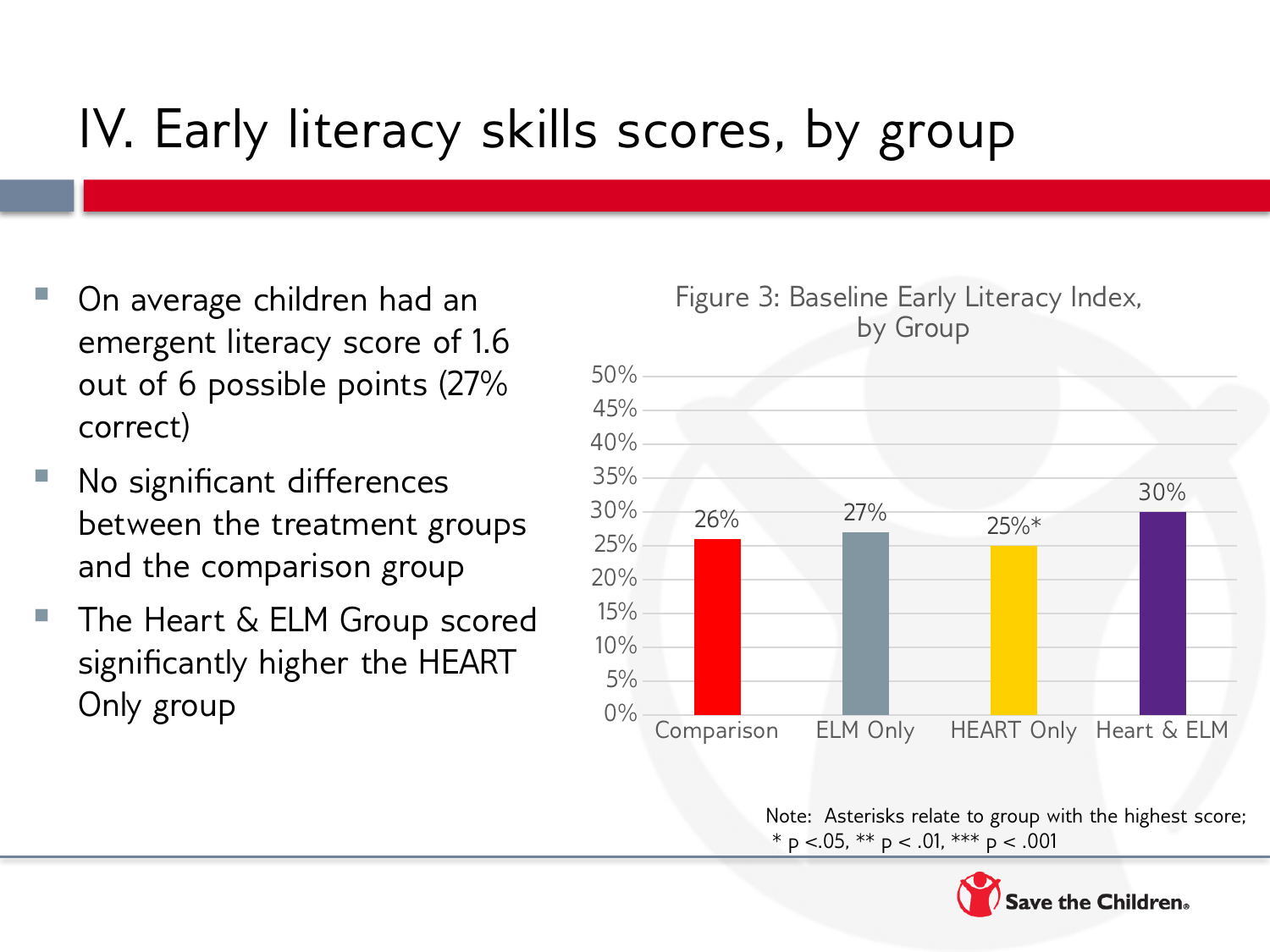

# IV. Early literacy skills scores, by group

### Chart: Figure 3: Baseline Early Literacy Index,
by Group

| Category |  |
|---|---|
| Comparison | 0.26 |
| ELM Only | 0.27 |
| HEART Only | 0.25 |
| Heart & ELM | 0.3 |
On average children had an emergent literacy score of 1.6 out of 6 possible points (27% correct)
No significant differences between the treatment groups and the comparison group
The Heart & ELM Group scored significantly higher the HEART Only group

Note:  Asterisks relate to group with the highest score;
 * p <.05, ** p < .01, *** p < .001